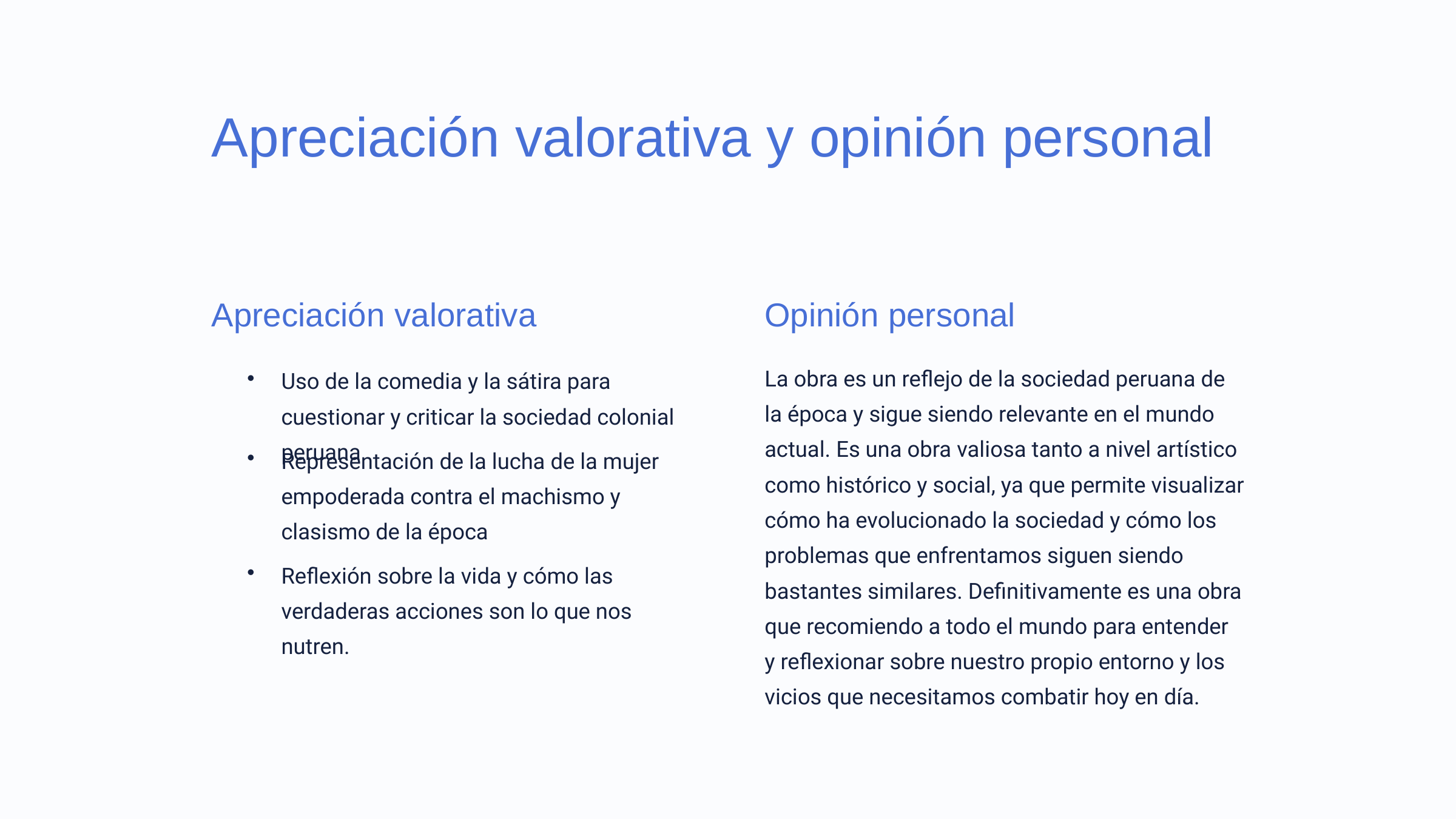

Apreciación valorativa y opinión personal
Apreciación valorativa
Opinión personal
La obra es un reflejo de la sociedad peruana de la época y sigue siendo relevante en el mundo actual. Es una obra valiosa tanto a nivel artístico como histórico y social, ya que permite visualizar cómo ha evolucionado la sociedad y cómo los problemas que enfrentamos siguen siendo bastantes similares. Definitivamente es una obra que recomiendo a todo el mundo para entender y reflexionar sobre nuestro propio entorno y los vicios que necesitamos combatir hoy en día.
Uso de la comedia y la sátira para cuestionar y criticar la sociedad colonial peruana
Representación de la lucha de la mujer empoderada contra el machismo y clasismo de la época
Reflexión sobre la vida y cómo las verdaderas acciones son lo que nos nutren.